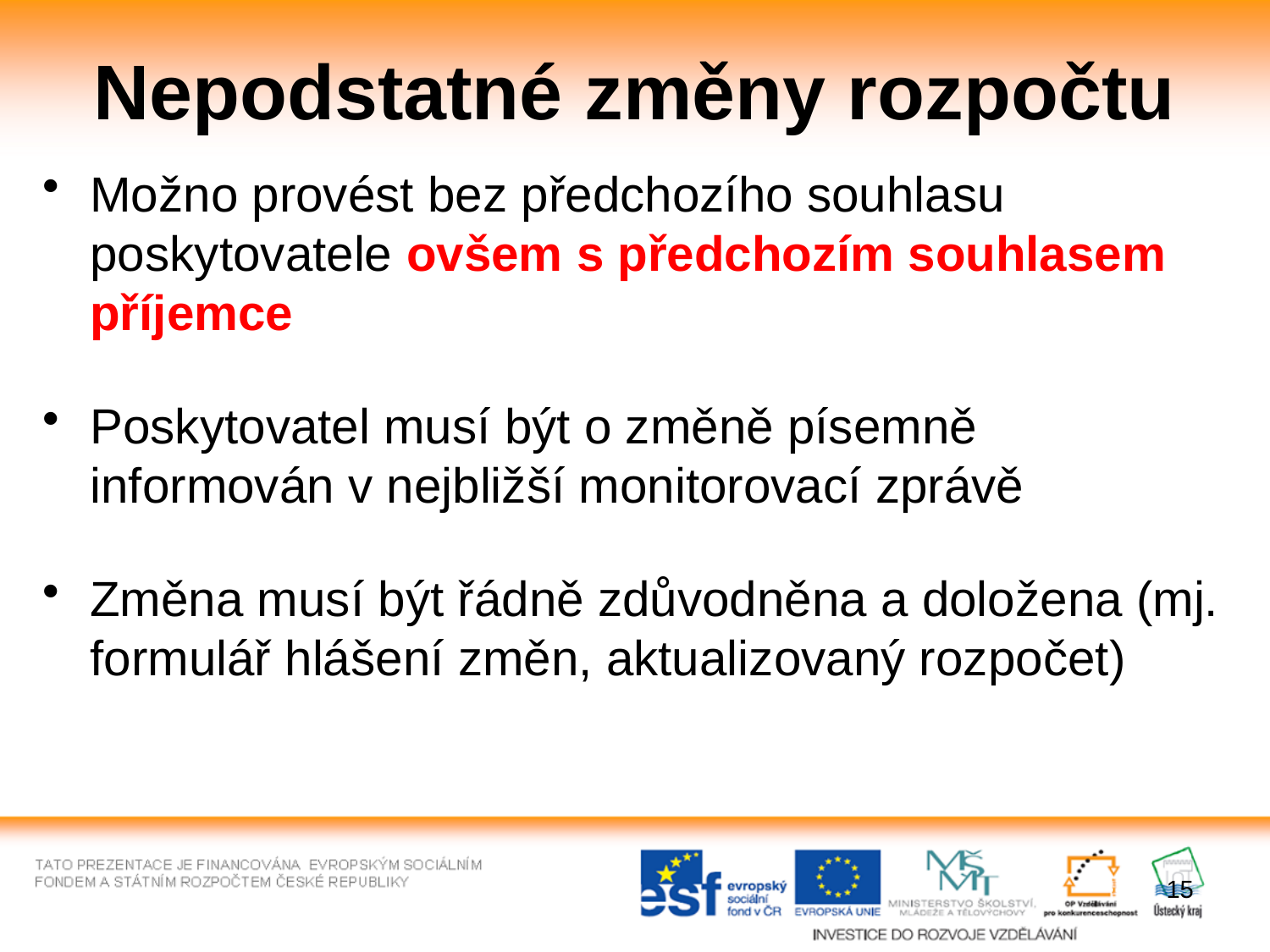

# Nepodstatné změny rozpočtu
Možno provést bez předchozího souhlasu poskytovatele ovšem s předchozím souhlasem příjemce

Poskytovatel musí být o změně písemně informován v nejbližší monitorovací zprávě

Změna musí být řádně zdůvodněna a doložena (mj. formulář hlášení změn, aktualizovaný rozpočet)

15